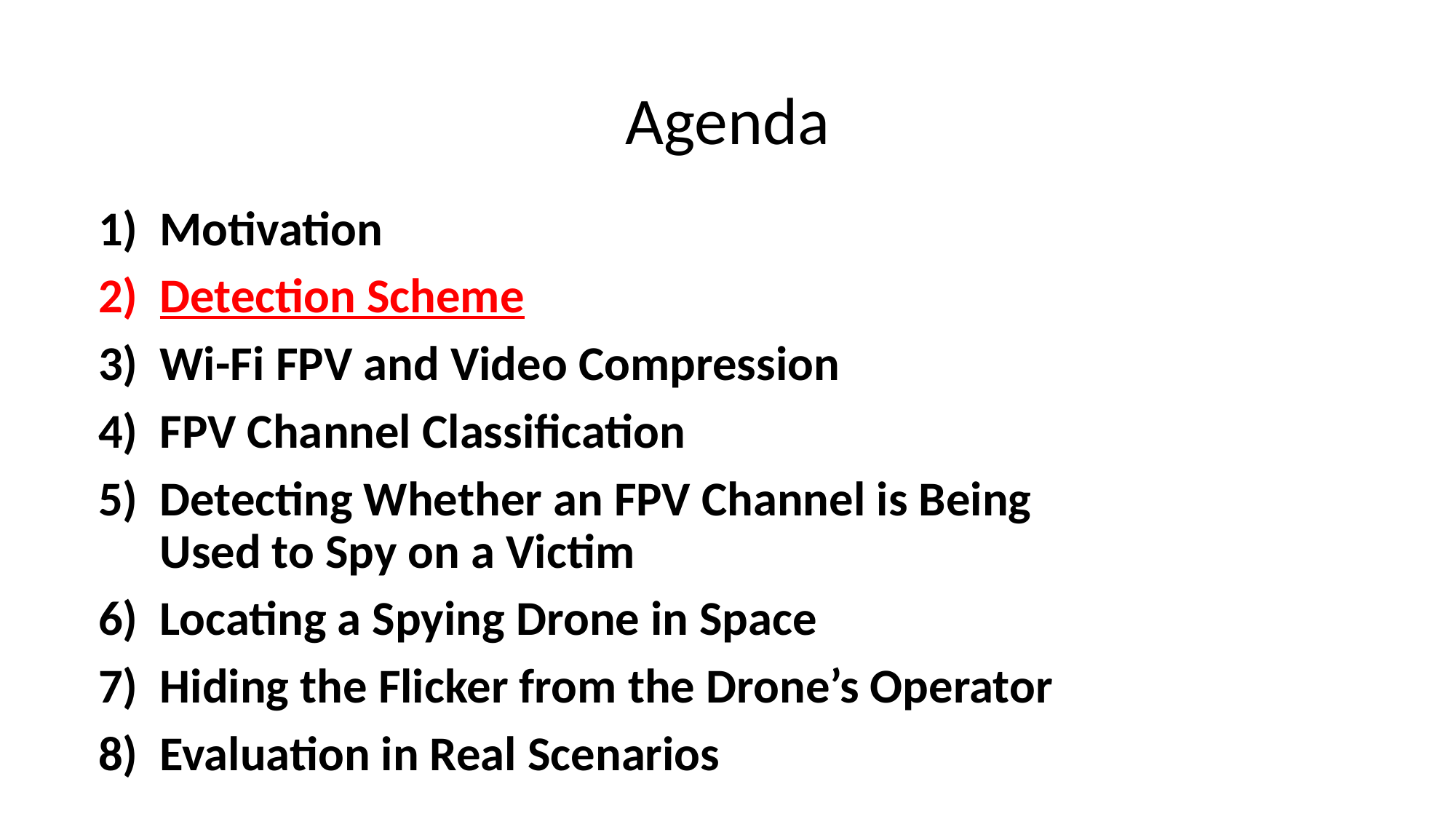

# Agenda
Motivation
Detection Scheme
Wi-Fi FPV and Video Compression
FPV Channel Classification
Detecting Whether an FPV Channel is Being Used to Spy on a Victim
Locating a Spying Drone in Space
Hiding the Flicker from the Drone’s Operator
Evaluation in Real Scenarios